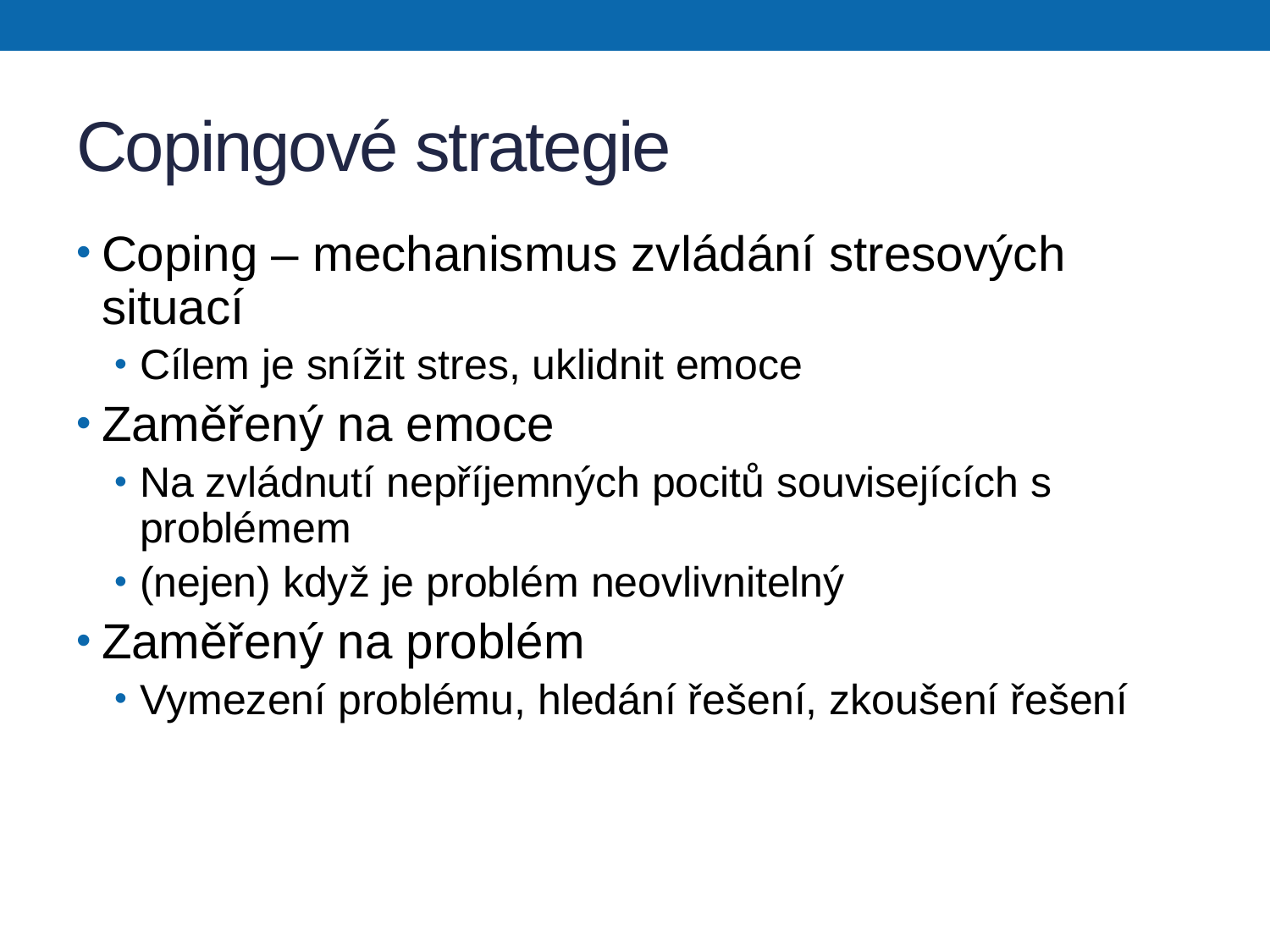

# Copingové strategie
Coping – mechanismus zvládání stresových situací
Cílem je snížit stres, uklidnit emoce
Zaměřený na emoce
Na zvládnutí nepříjemných pocitů souvisejících s problémem
(nejen) když je problém neovlivnitelný
Zaměřený na problém
Vymezení problému, hledání řešení, zkoušení řešení